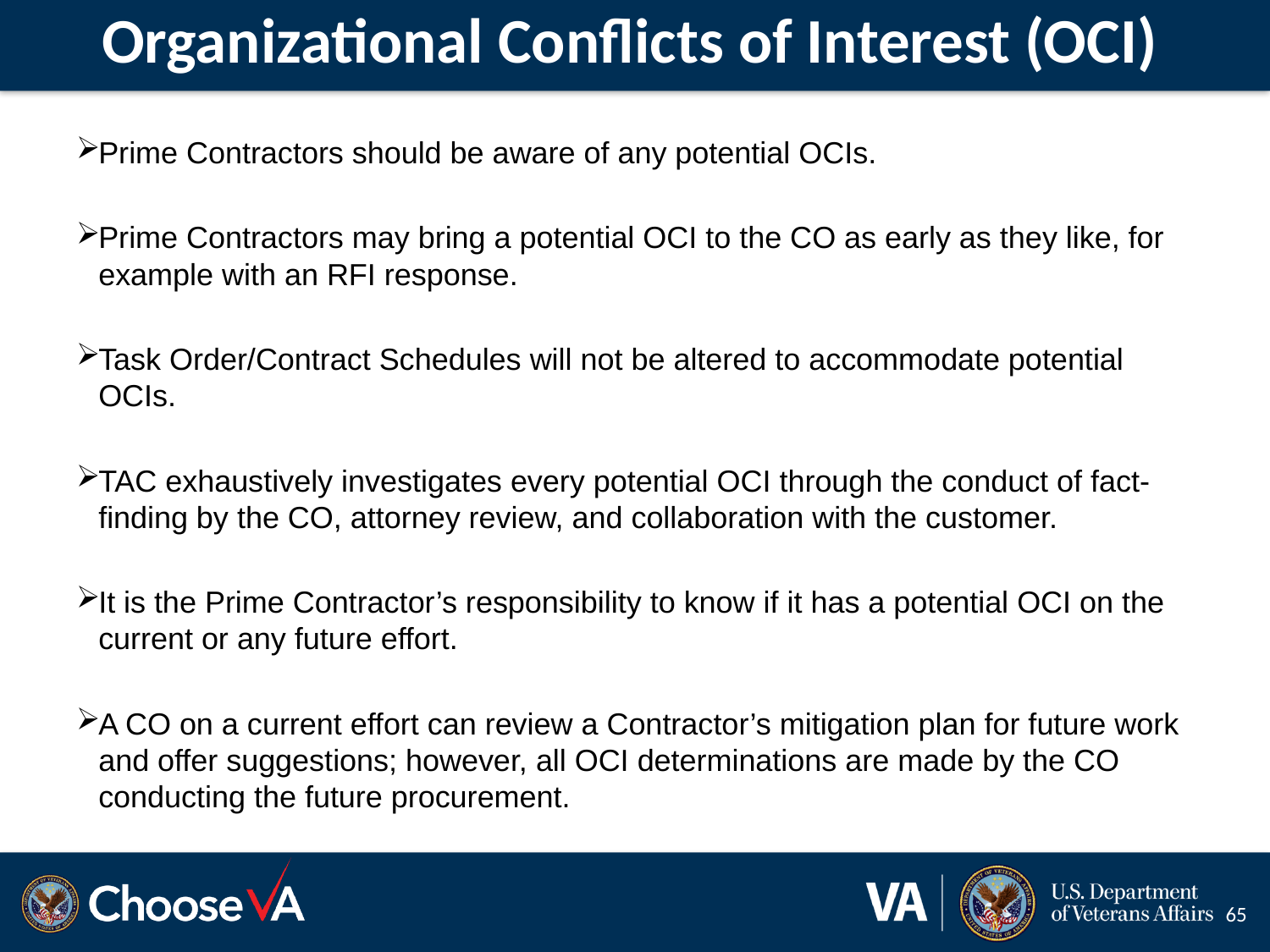

# Organizational Conflicts of Interest (OCI)
Prime Contractors should be aware of any potential OCIs.

Prime Contractors may bring a potential OCI to the CO as early as they like, for example with an RFI response.

Task Order/Contract Schedules will not be altered to accommodate potential OCIs.

TAC exhaustively investigates every potential OCI through the conduct of fact-finding by the CO, attorney review, and collaboration with the customer.

It is the Prime Contractor’s responsibility to know if it has a potential OCI on the current or any future effort.

A CO on a current effort can review a Contractor’s mitigation plan for future work and offer suggestions; however, all OCI determinations are made by the CO conducting the future procurement.
65